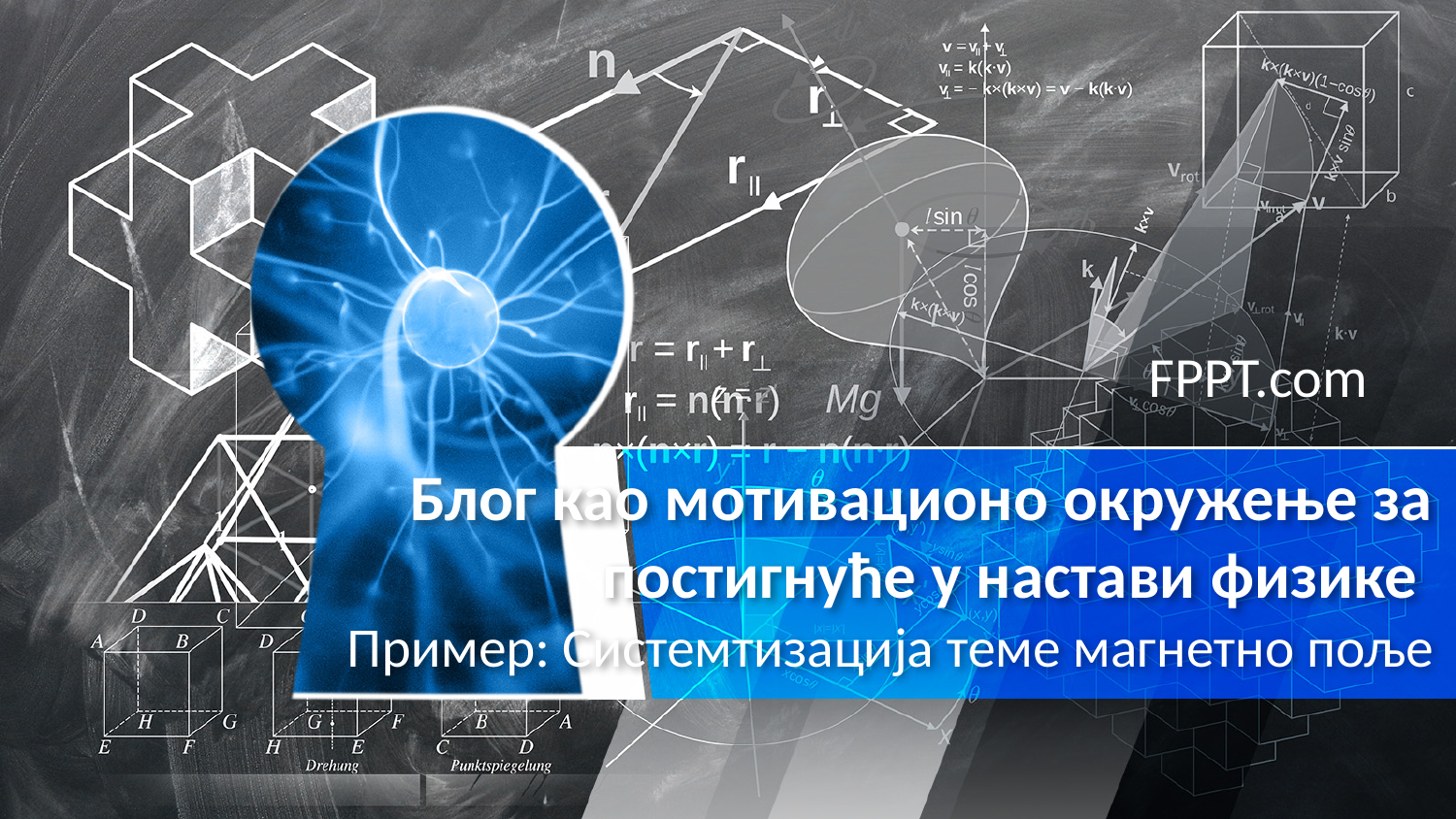

FPPT.com
# Блог као мотивационо окружење за постигнуће у настави физике Пример: Системтизација теме магнетно поље